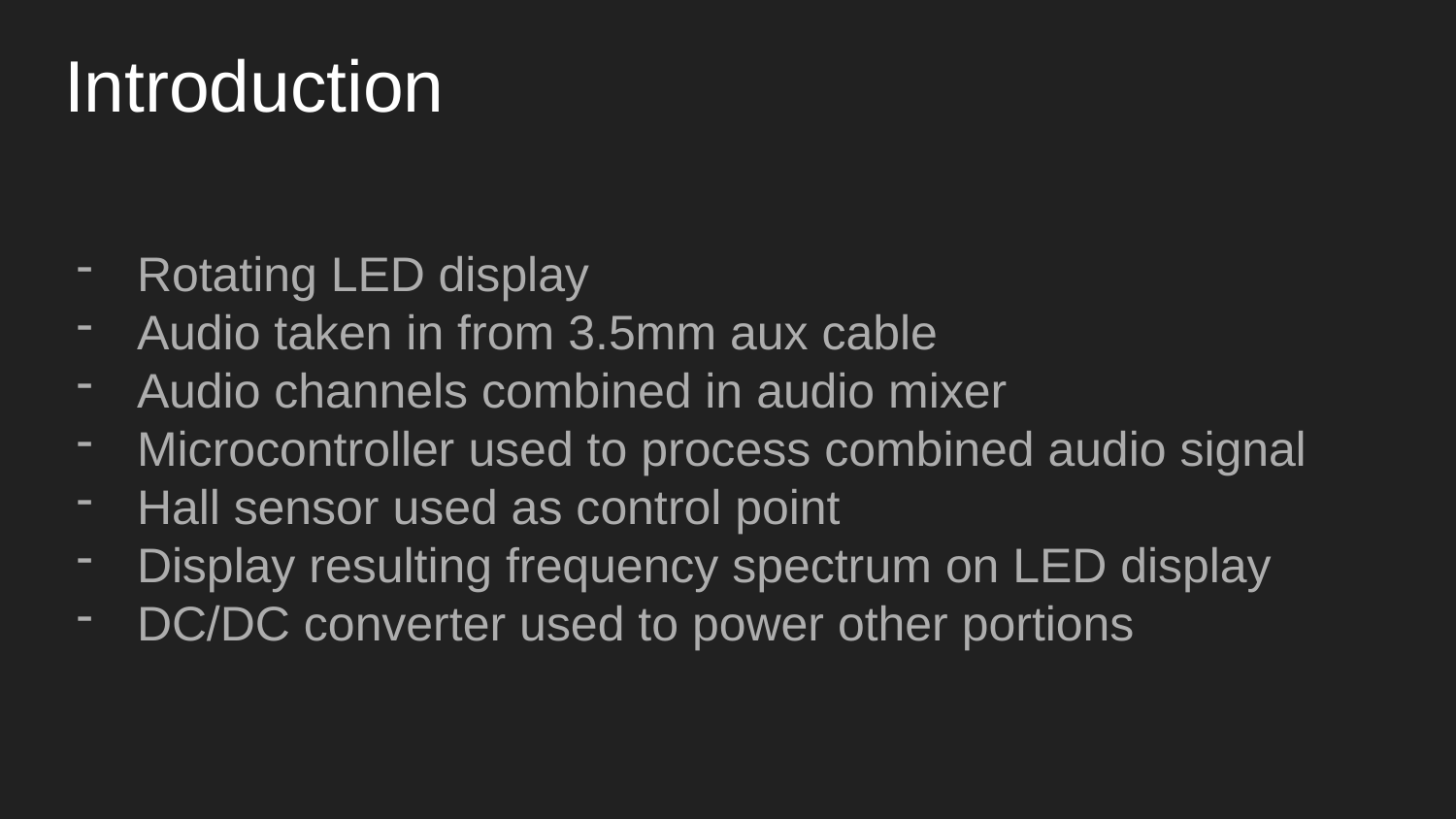

# Introduction
Rotating LED display
Audio taken in from 3.5mm aux cable
Audio channels combined in audio mixer
Microcontroller used to process combined audio signal
Hall sensor used as control point
Display resulting frequency spectrum on LED display
DC/DC converter used to power other portions